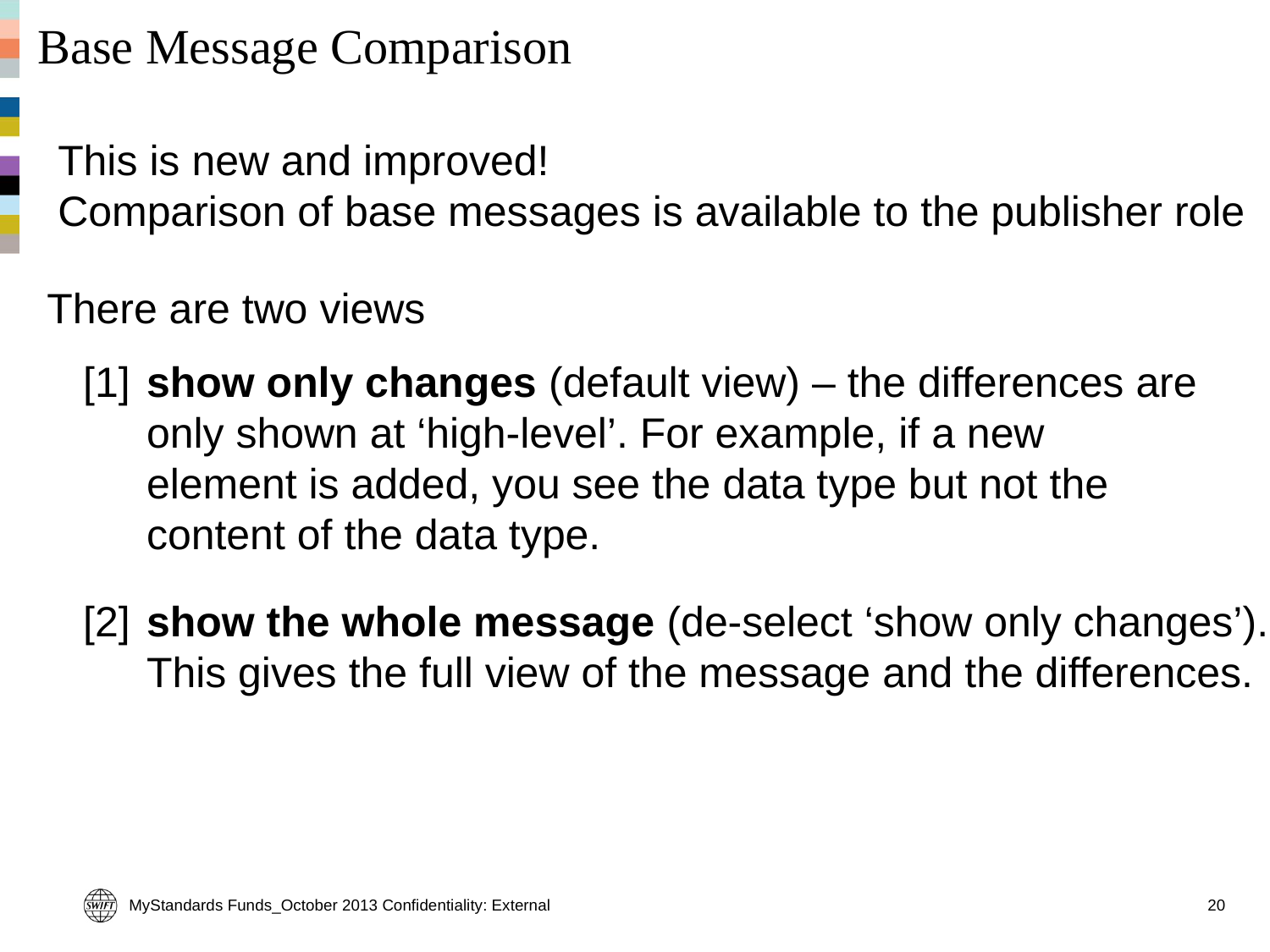

# Base Message Comparison
This is new and improved!
Comparison of base messages is available to the publisher role
There are two views
[1]	show only changes (default view) – the differences are only shown at ‘high-level’. For example, if a new element is added, you see the data type but not the content of the data type.
[2]	show the whole message (de-select ‘show only changes’).
	This gives the full view of the message and the differences.
MyStandards Funds_October 2013 Confidentiality: External
20